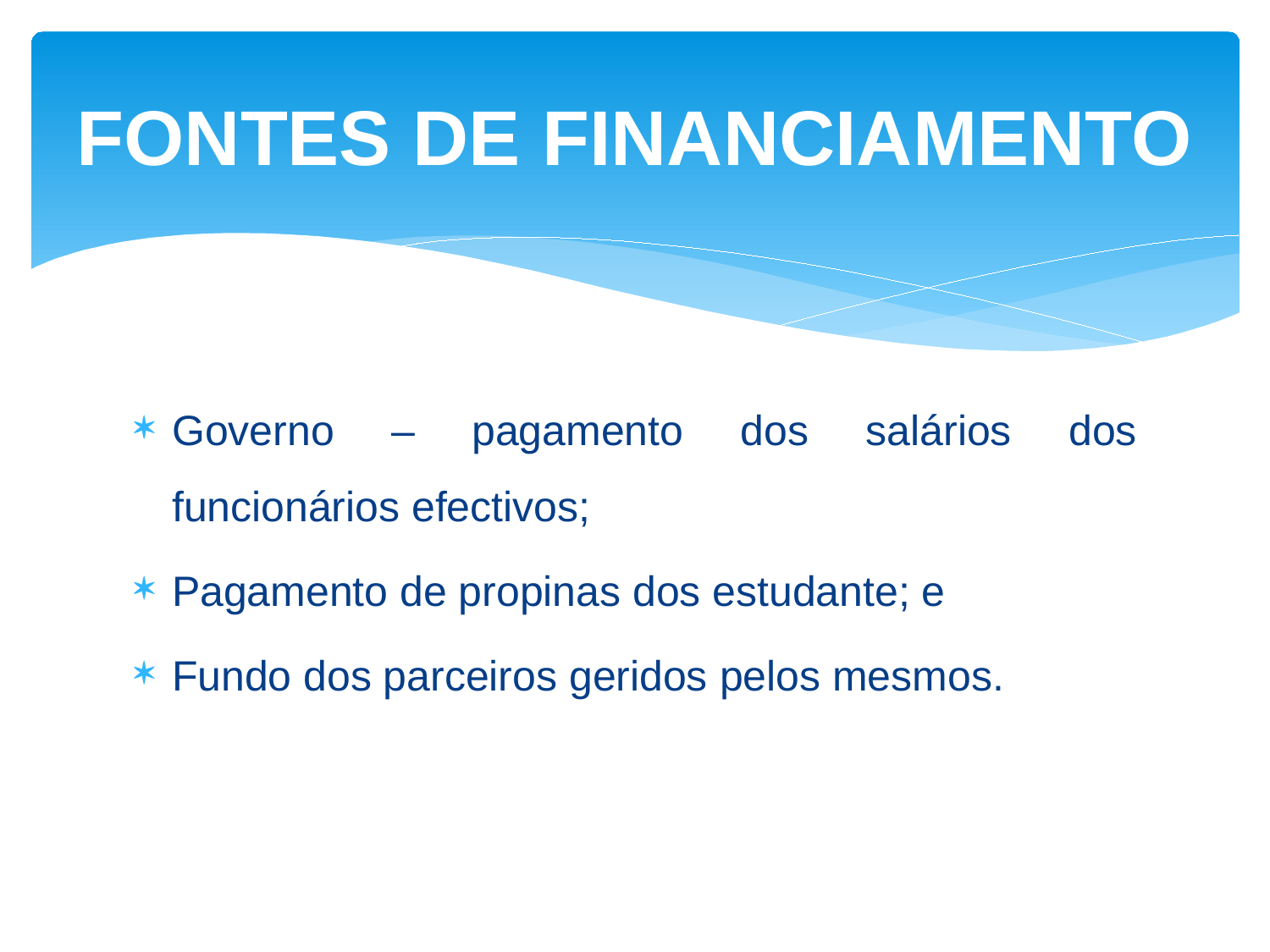

# FONTES DE FINANCIAMENTO
Governo – pagamento dos salários dos funcionários efectivos;
Pagamento de propinas dos estudante; e
Fundo dos parceiros geridos pelos mesmos.